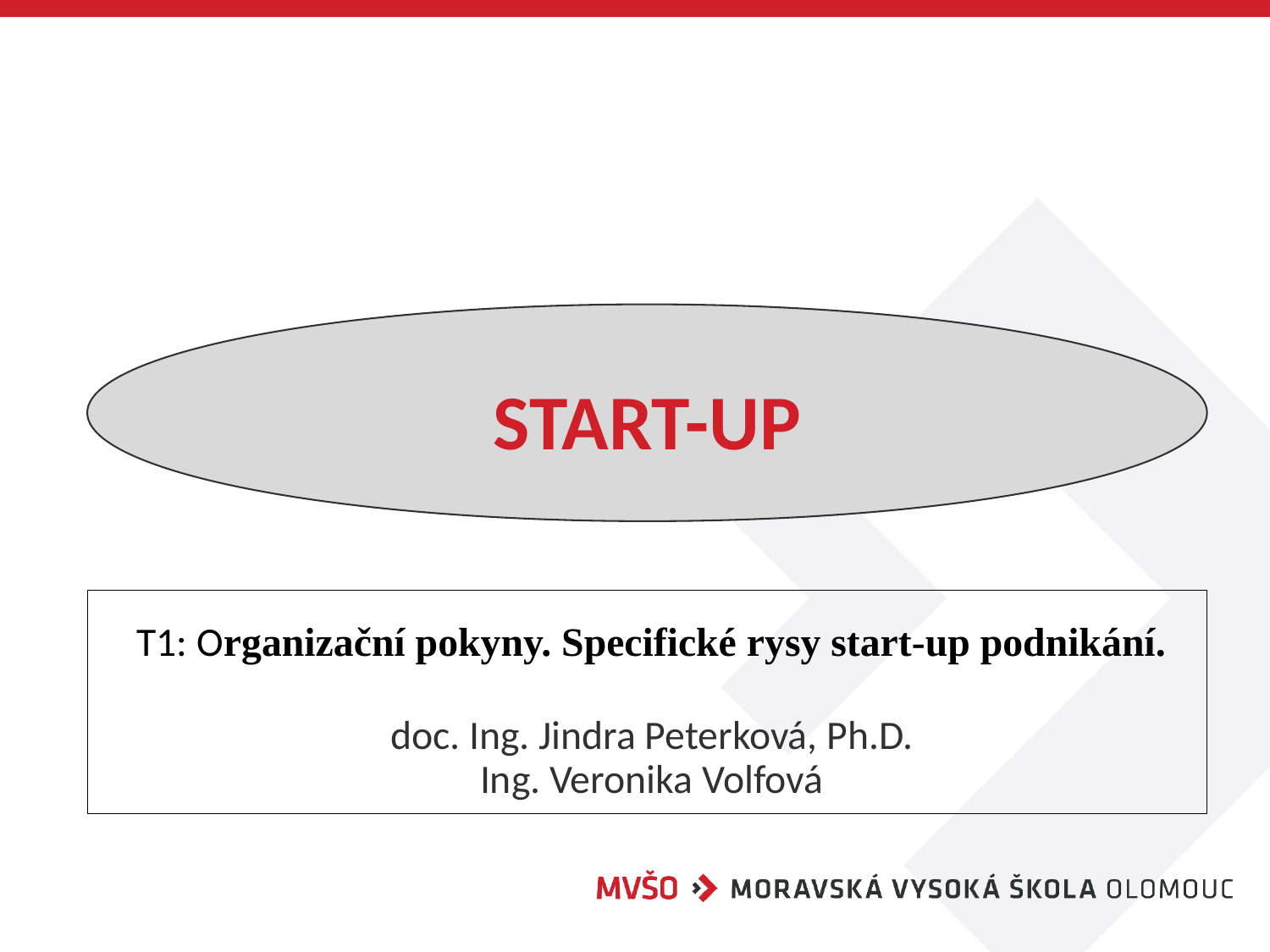

# Start-up

T1: Organizační pokyny. Specifické rysy start-up podnikání.

doc. Ing. Jindra Peterková, Ph.D.
Ing. Veronika Volfová